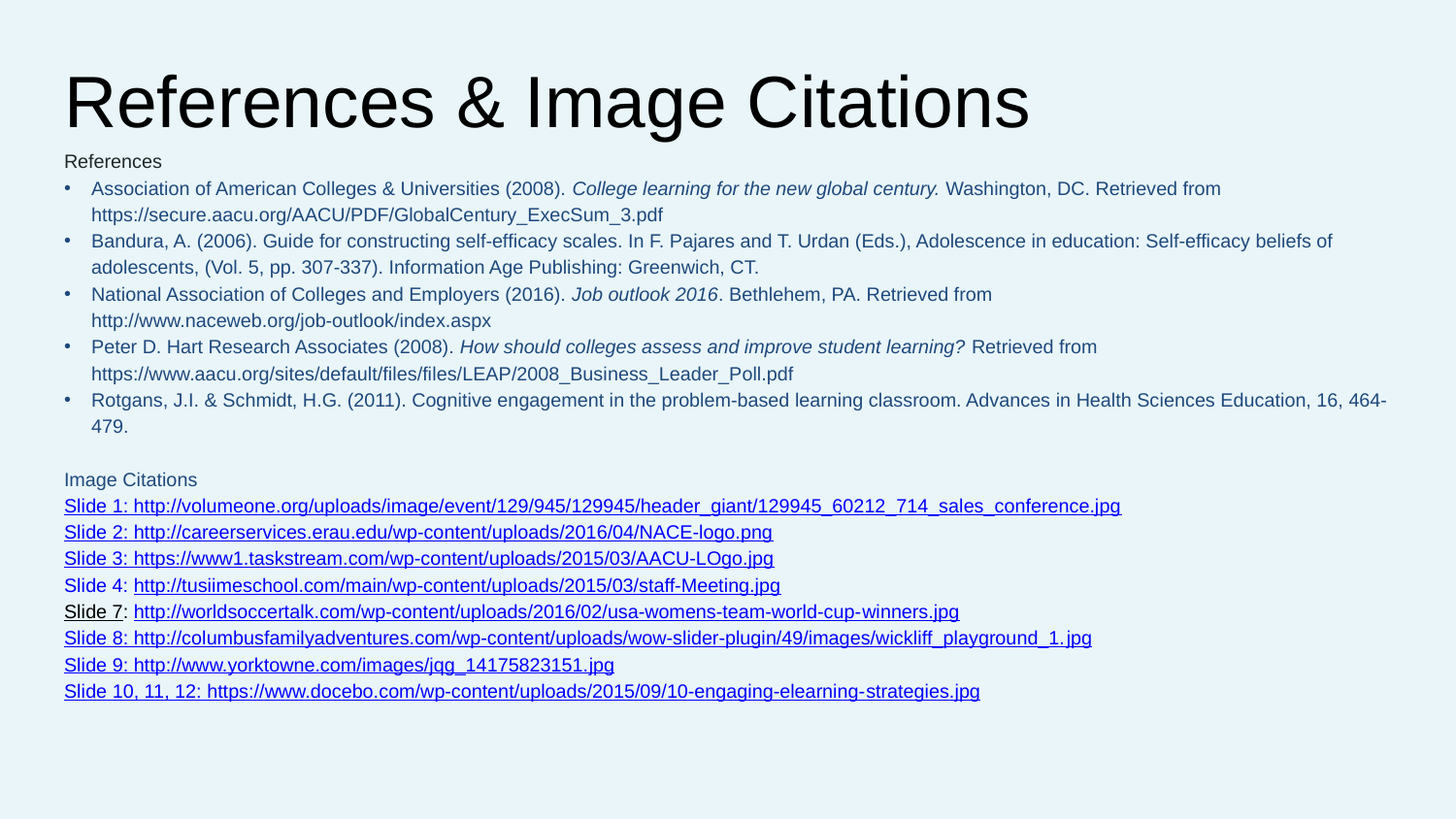

# References & Image Citations
References
Association of American Colleges & Universities (2008). College learning for the new global century. Washington, DC. Retrieved from https://secure.aacu.org/AACU/PDF/GlobalCentury_ExecSum_3.pdf
Bandura, A. (2006). Guide for constructing self-efficacy scales. In F. Pajares and T. Urdan (Eds.), Adolescence in education: Self-efficacy beliefs of adolescents, (Vol. 5, pp. 307-337). Information Age Publishing: Greenwich, CT.
National Association of Colleges and Employers (2016). Job outlook 2016. Bethlehem, PA. Retrieved from http://www.naceweb.org/job-outlook/index.aspx
Peter D. Hart Research Associates (2008). How should colleges assess and improve student learning? Retrieved from https://www.aacu.org/sites/default/files/files/LEAP/2008_Business_Leader_Poll.pdf
Rotgans, J.I. & Schmidt, H.G. (2011). Cognitive engagement in the problem-based learning classroom. Advances in Health Sciences Education, 16, 464-479.

Image Citations
Slide 1: http://volumeone.org/uploads/image/event/129/945/129945/header_giant/129945_60212_714_sales_conference.jpg
Slide 2: http://careerservices.erau.edu/wp-content/uploads/2016/04/NACE-logo.png
Slide 3: https://www1.taskstream.com/wp-content/uploads/2015/03/AACU-LOgo.jpg
Slide 4: http://tusiimeschool.com/main/wp-content/uploads/2015/03/staff-Meeting.jpg
Slide 7: http://worldsoccertalk.com/wp-content/uploads/2016/02/usa-womens-team-world-cup-winners.jpg
Slide 8: http://columbusfamilyadventures.com/wp-content/uploads/wow-slider-plugin/49/images/wickliff_playground_1.jpg
Slide 9: http://www.yorktowne.com/images/jqg_14175823151.jpg
Slide 10, 11, 12: https://www.docebo.com/wp-content/uploads/2015/09/10-engaging-elearning-strategies.jpg